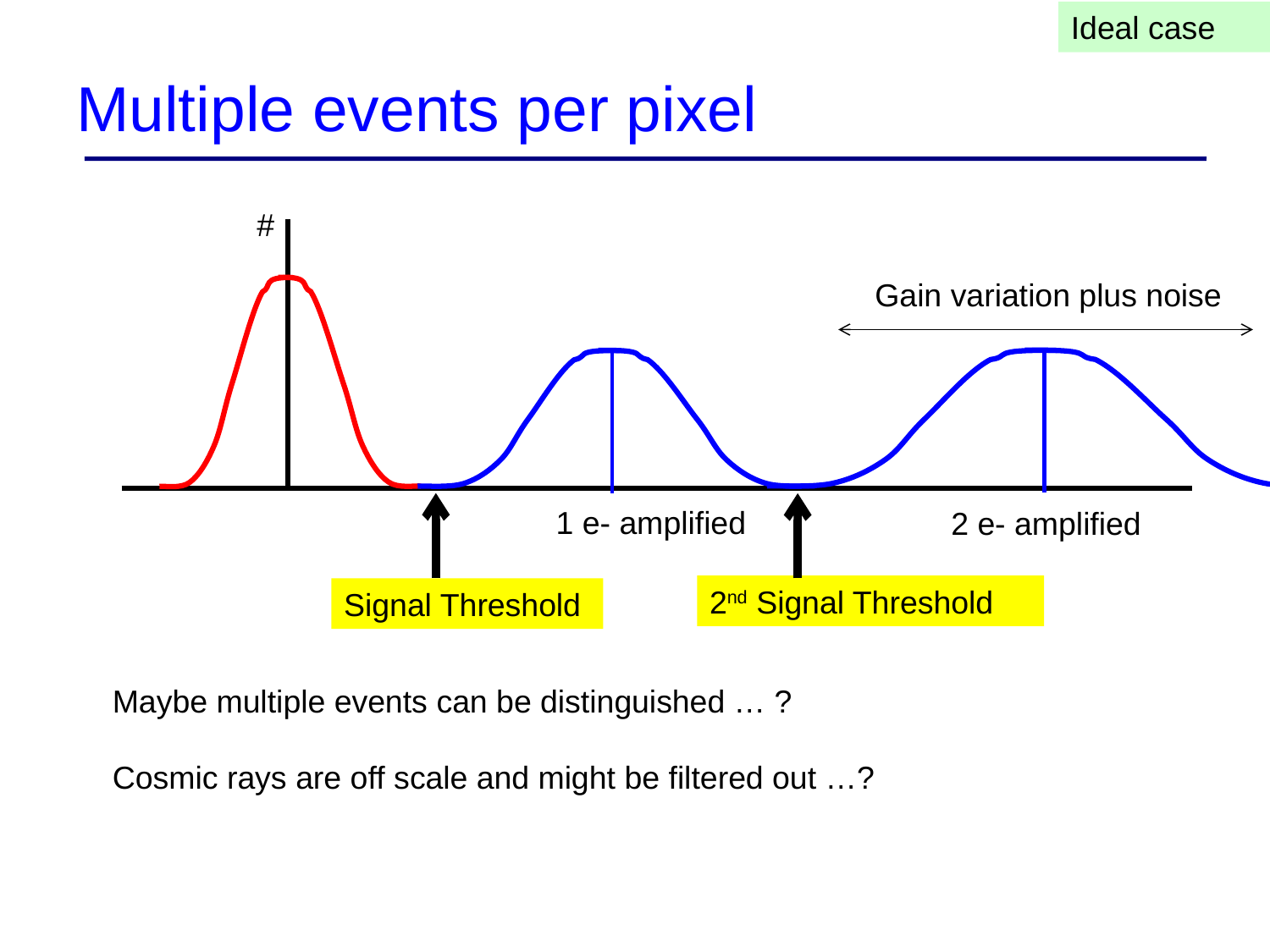

Ideal case
# Multiple events per pixel
#
Gain variation plus noise

1 e- amplified
2 e- amplified
2nd Signal Threshold
Signal Threshold
Maybe multiple events can be distinguished … ?

Cosmic rays are off scale and might be filtered out …?